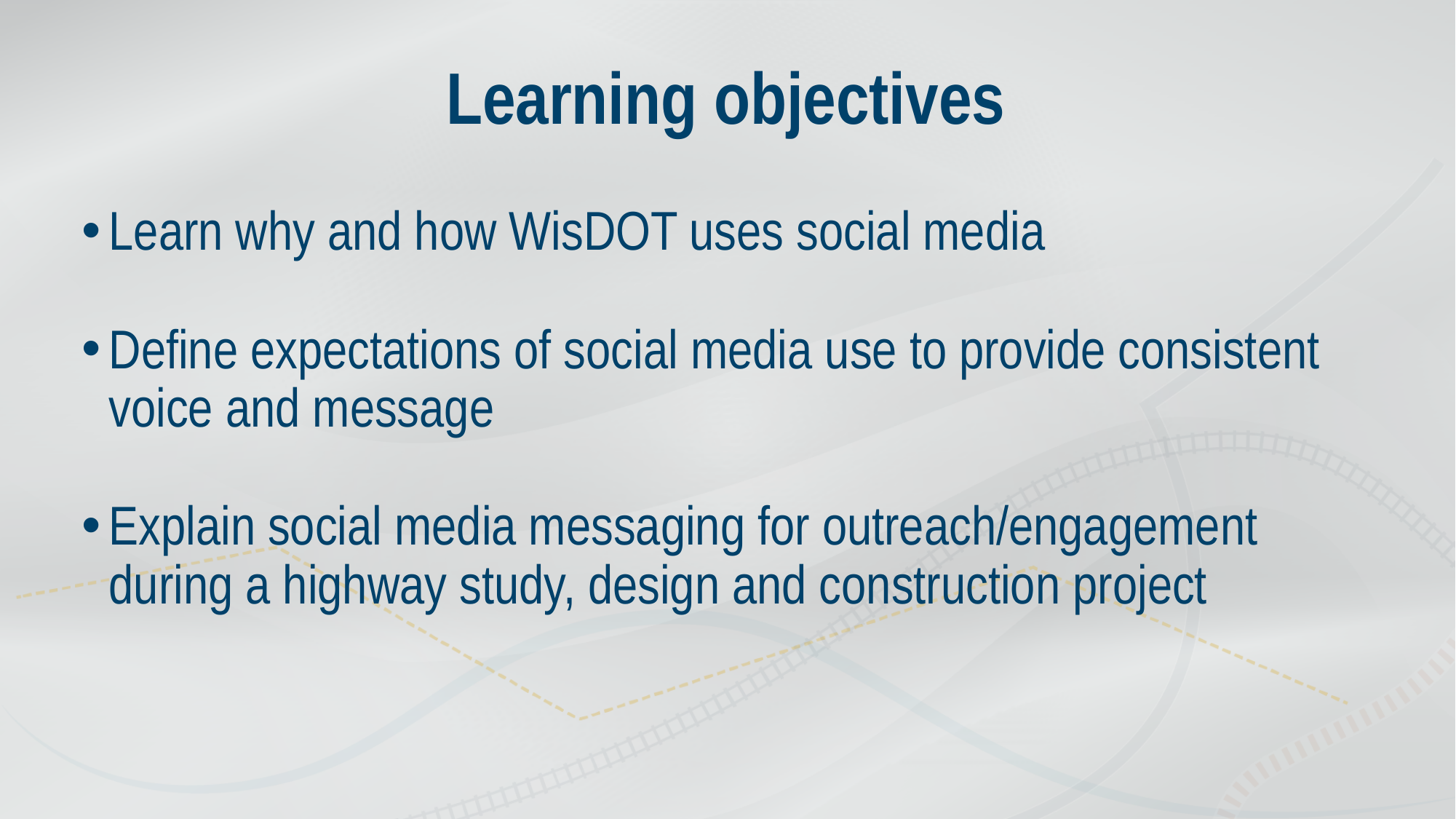

# Learning objectives
Learn why and how WisDOT uses social media

Define expectations of social media use to provide consistent voice and message

Explain social media messaging for outreach/engagement during a highway study, design and construction project